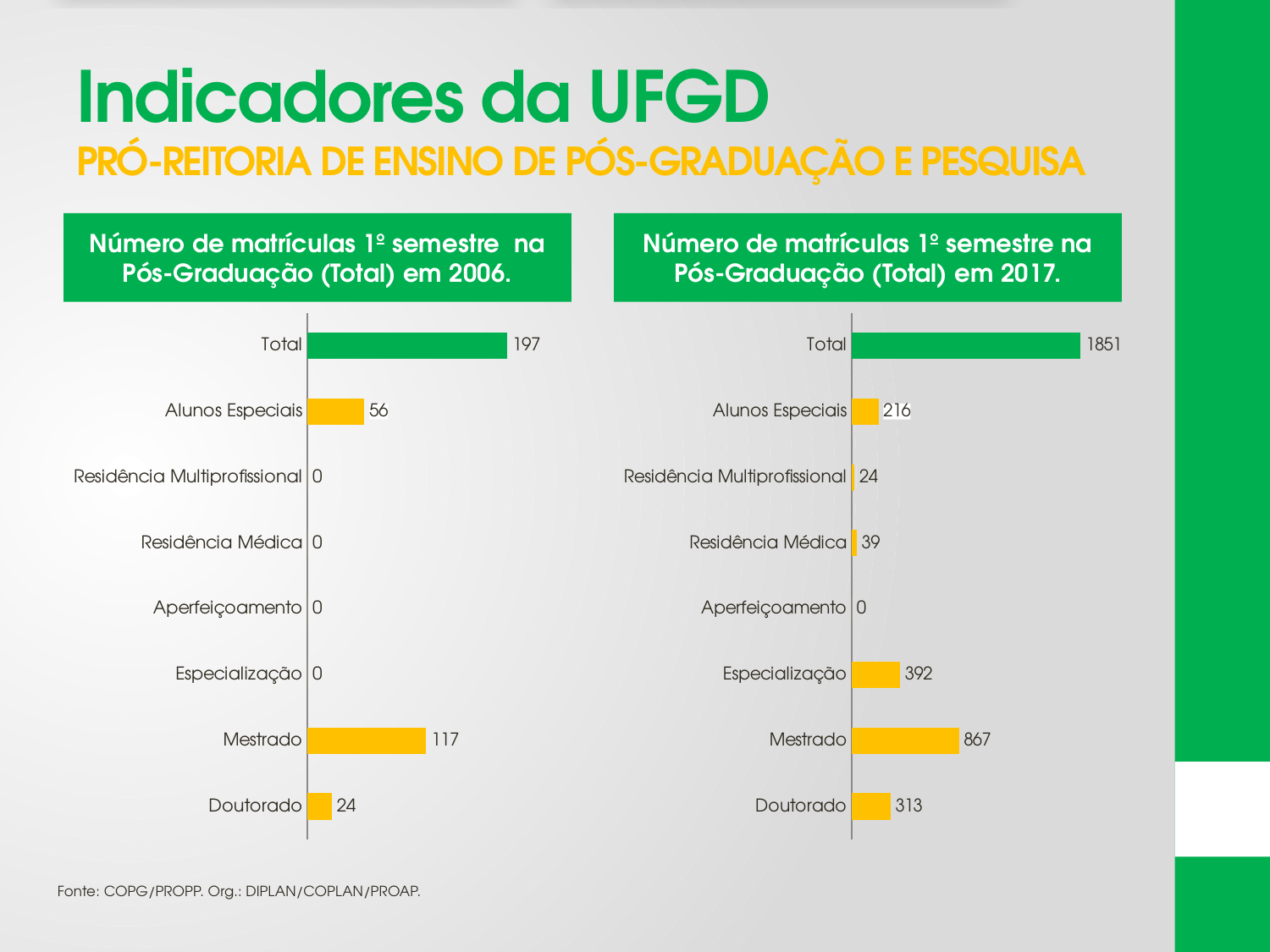

# Indicadores da UFGD PRÓ-REITORIA DE ENSINO DE PÓS-GRADUAÇÃO E PESQUISA
Número de matrículas 1º semestre  na Pós-Graduação (Total) em 2006.

Número de matrículas 1º semestre na Pós-Graduação (Total) em 2017.

### Chart

| Category | Pós - Gradução UFGD |
|---|---|
| Doutorado | 24.0 |
| Mestrado | 117.0 |
| Especialização | 0.0 |
| Aperfeiçoamento | 0.0 |
| Residência Médica | 0.0 |
| Residência Multiprofissional | 0.0 |
| Alunos Especiais | 56.0 |
| Total | 197.0 |

### Chart

| Category | Pós - Gradução UFGD |
|---|---|
| Doutorado | 313.0 |
| Mestrado | 867.0 |
| Especialização | 392.0 |
| Aperfeiçoamento | 0.0 |
| Residência Médica | 39.0 |
| Residência Multiprofissional | 24.0 |
| Alunos Especiais | 216.0 |
| Total | 1851.0 |
Fonte: COPG/PROPP. Org.: DIPLAN/COPLAN/PROAP.